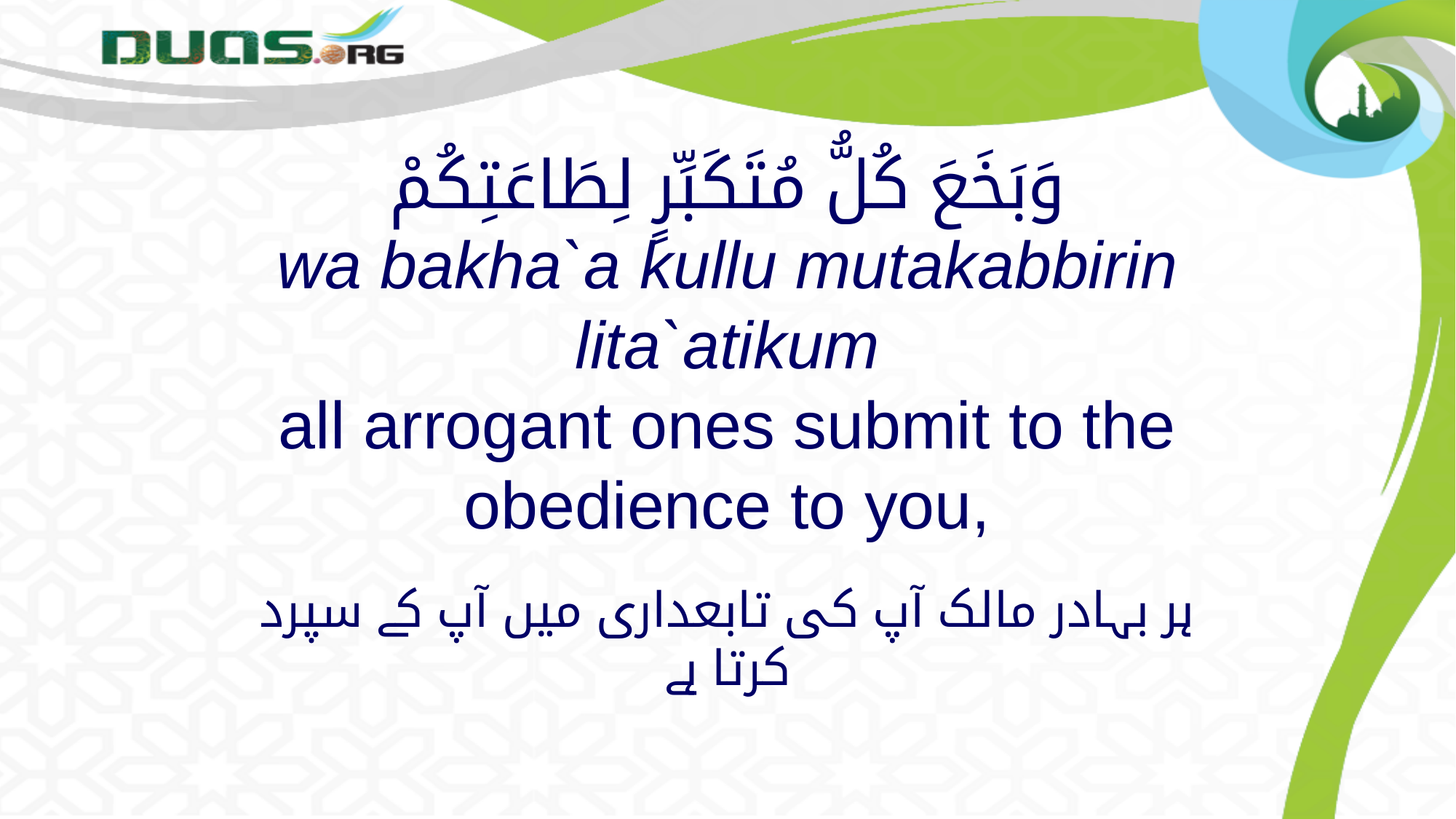

# وَبَخَعَ كُلُّ مُتَكَبِّرٍ لِطَاعَتِكُمْ wa bakha`a kullu mutakabbirin lita`atikum all arrogant ones submit to the obedience to you,
ہر بہادر مالک آپ کی تابعداری میں آپ کے سپرد کرتا ہے